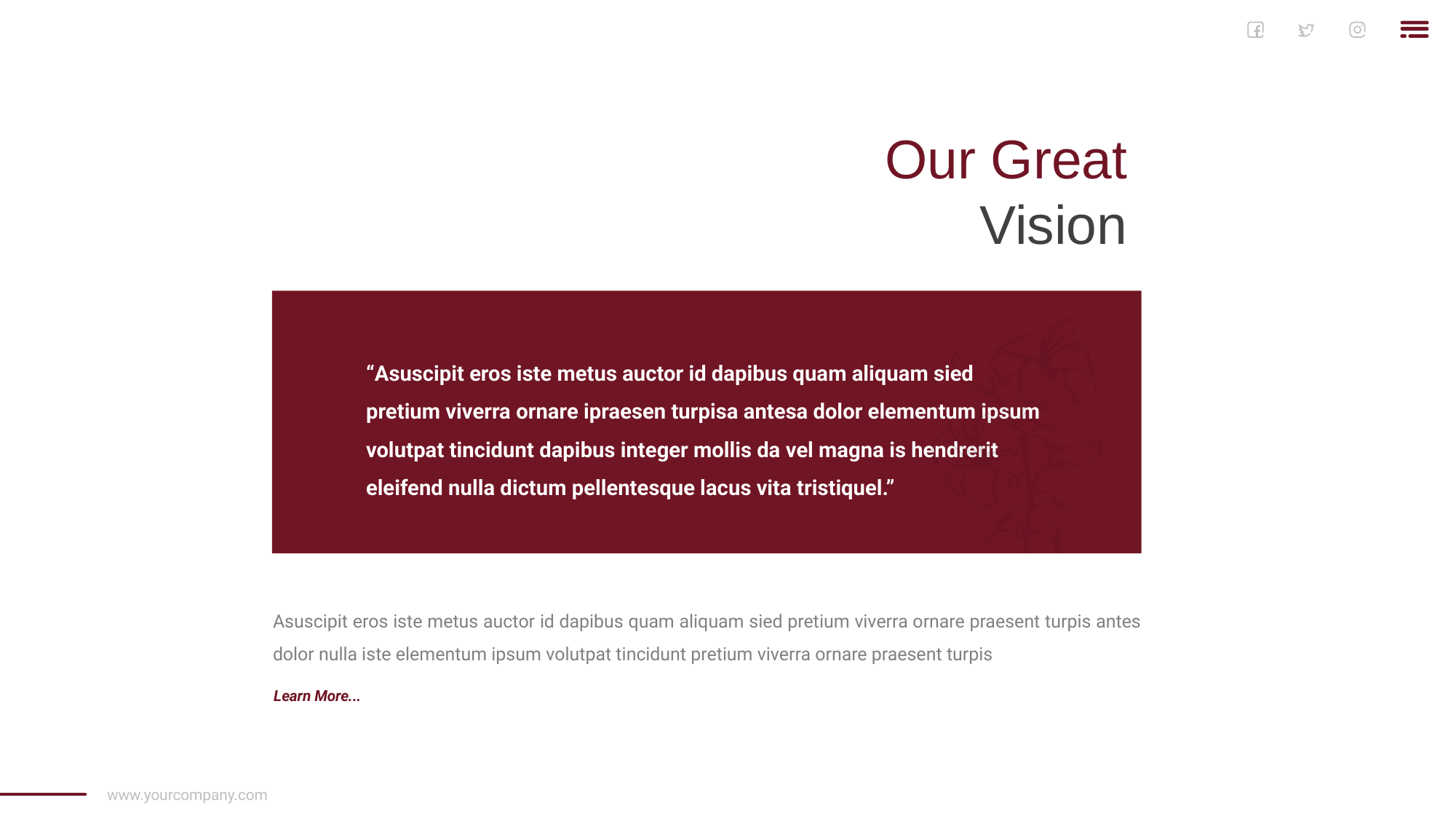

Our Great
Vision

“Asuscipit eros iste metus auctor id dapibus quam aliquam sied pretium viverra ornare ipraesen turpisa antesa dolor elementum ipsum volutpat tincidunt dapibus integer mollis da vel magna is hendrerit eleifend nulla dictum pellentesque lacus vita tristiquel.”
Asuscipit eros iste metus auctor id dapibus quam aliquam sied pretium viverra ornare praesent turpis antes dolor nulla iste elementum ipsum volutpat tincidunt pretium viverra ornare praesent turpis
Learn More...
www.yourcompany.com